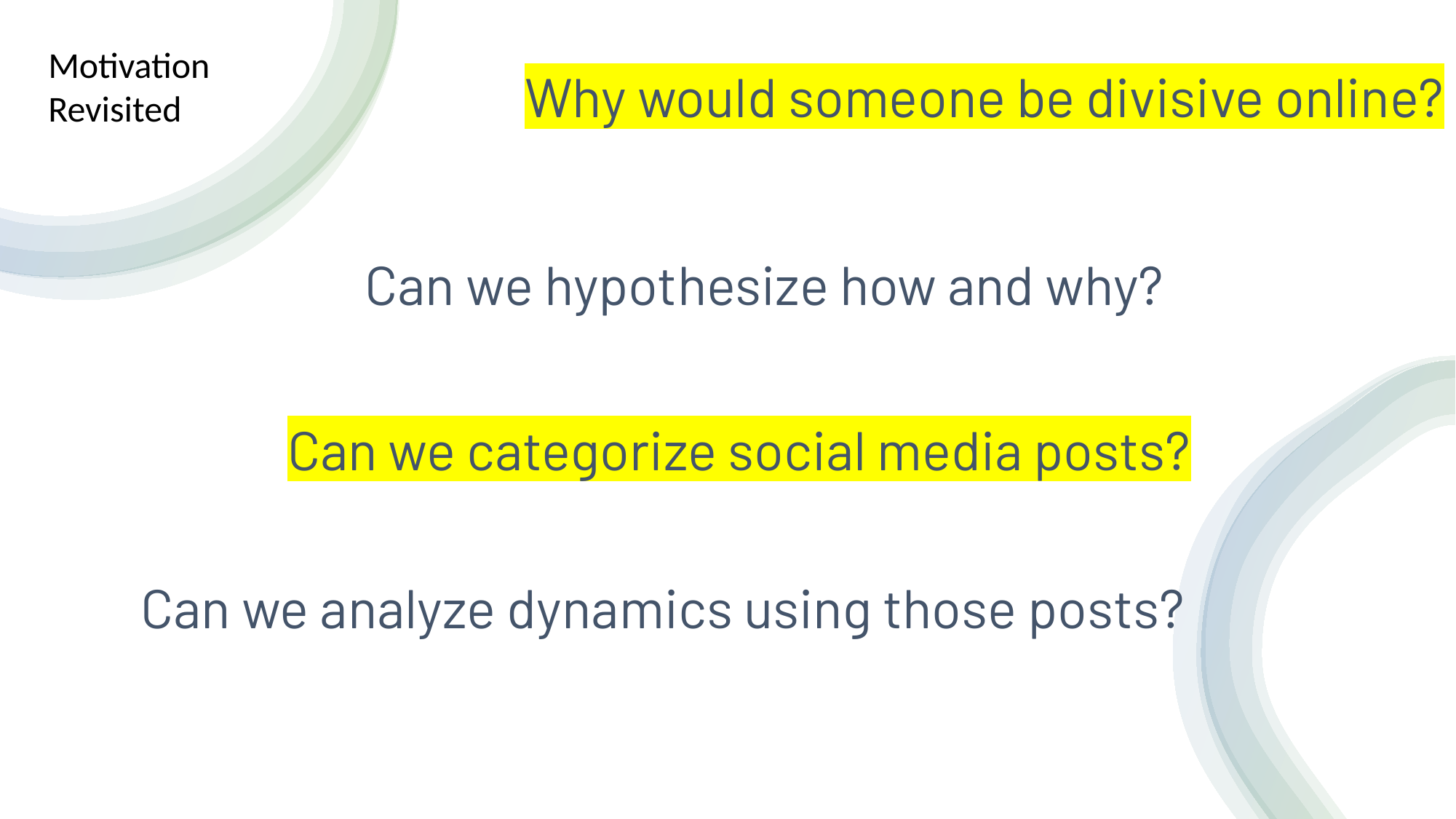

Motivation
Revisited
# Why would someone be divisive online?
Can we hypothesize how and why?
Can we categorize social media posts?

Can we analyze dynamics using those posts?